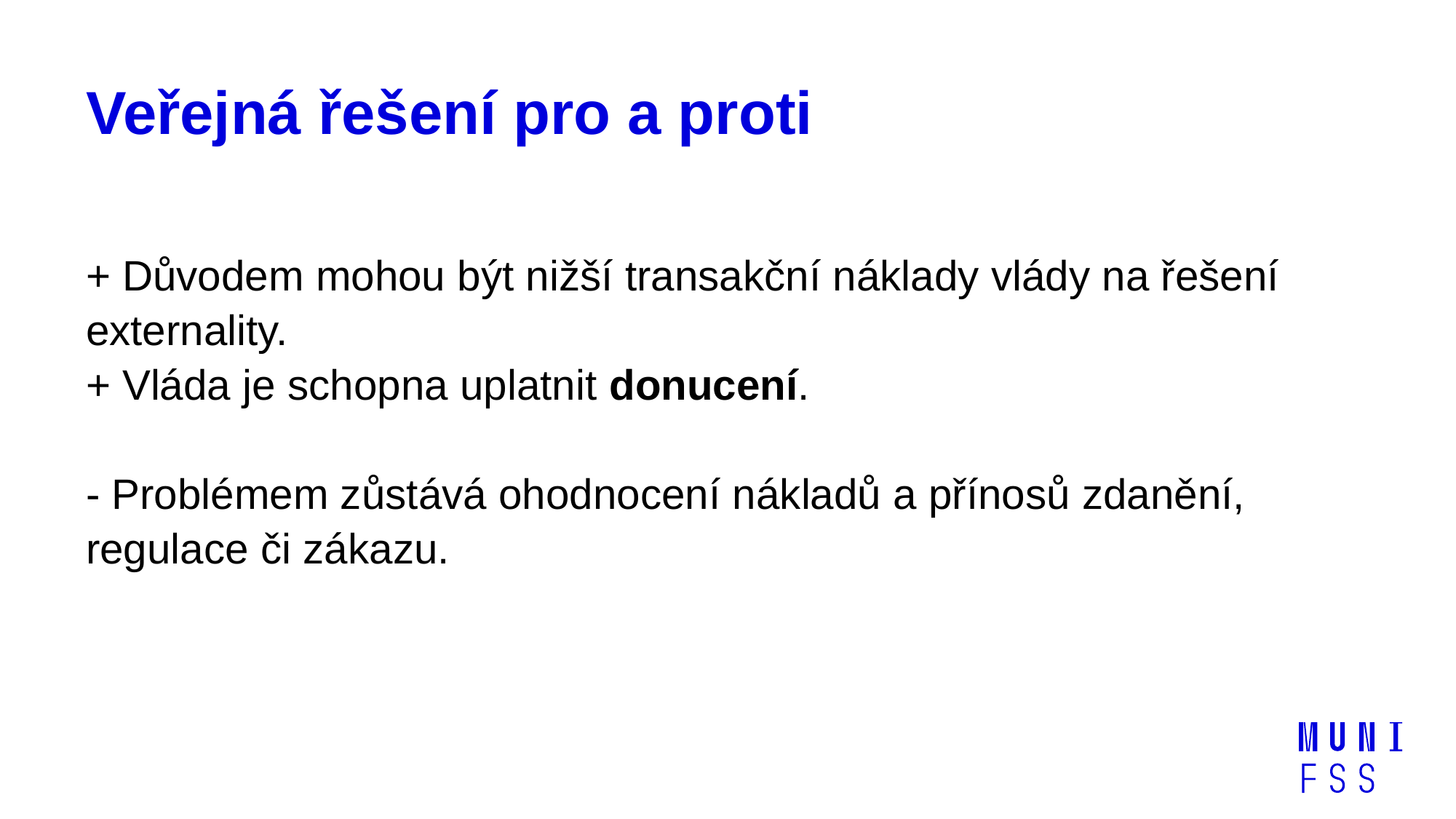

# Veřejná řešení pro a proti
+ Důvodem mohou být nižší transakční náklady vlády na řešení externality.
+ Vláda je schopna uplatnit donucení.

- Problémem zůstává ohodnocení nákladů a přínosů zdanění, regulace či zákazu.